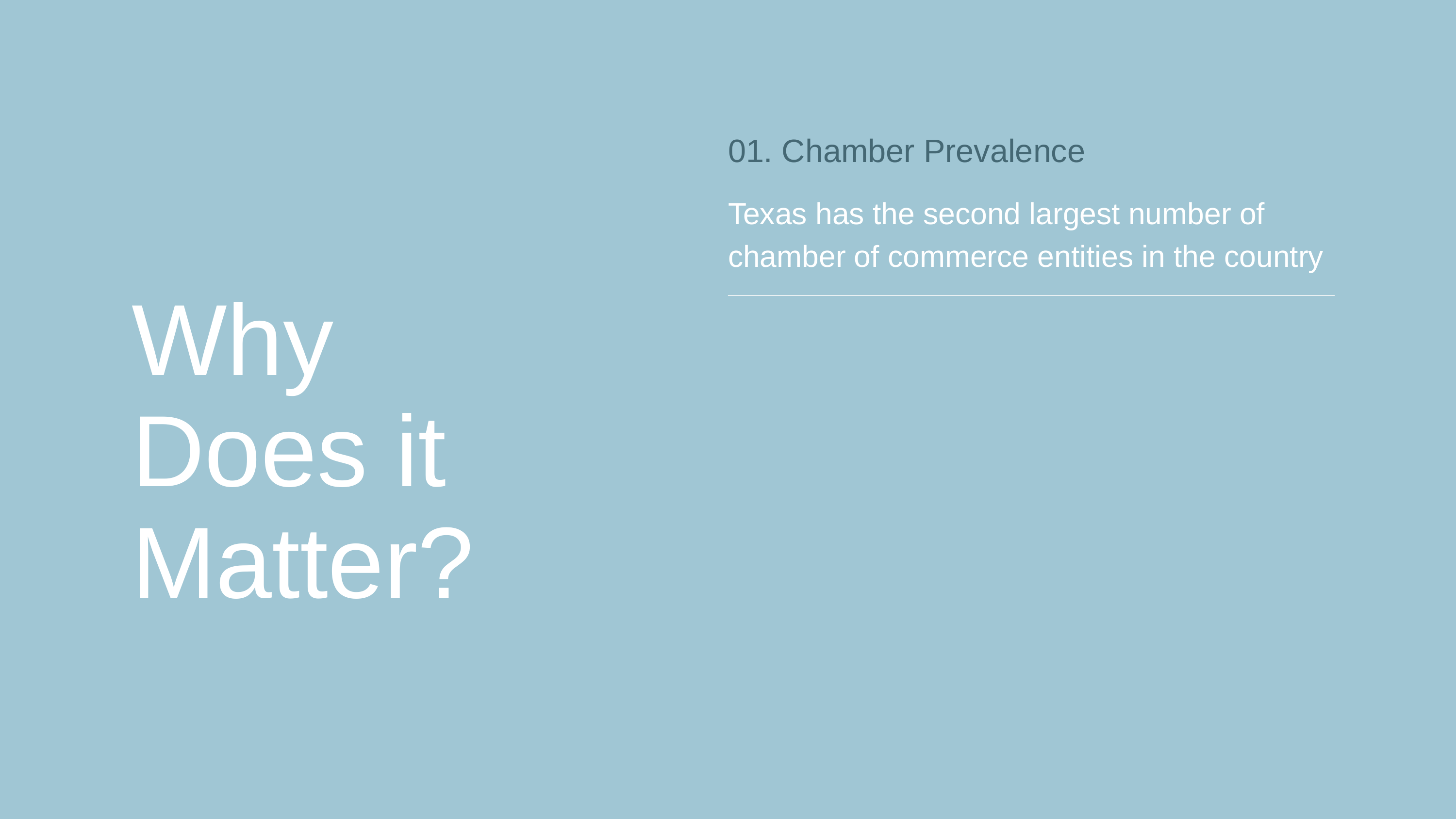

01. Chamber Prevalence
Texas has the second largest number of chamber of commerce entities in the country
Why Does it Matter?